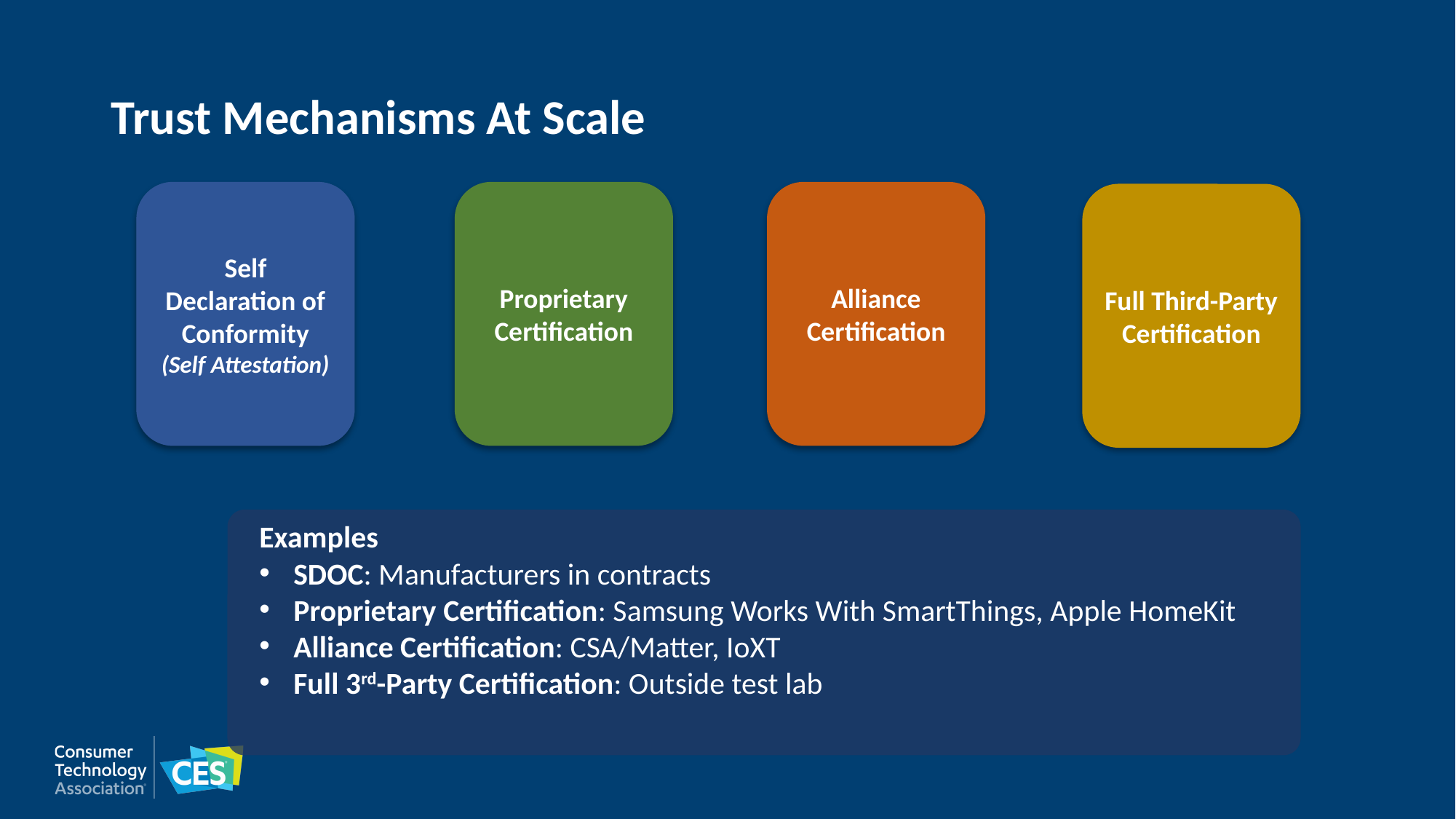

# Trust Mechanisms At Scale
Self Declaration of Conformity (Self Attestation)
Self Declaration of Conformity (Self Attestation)
Proprietary Certification
Alliance Certification
Full Third-Party Certification

Examples
SDOC: Manufacturers in contracts
Proprietary Certification: Samsung Works With SmartThings, Apple HomeKit
Alliance Certification: CSA/Matter, IoXT
Full 3rd-Party Certification: Outside test lab